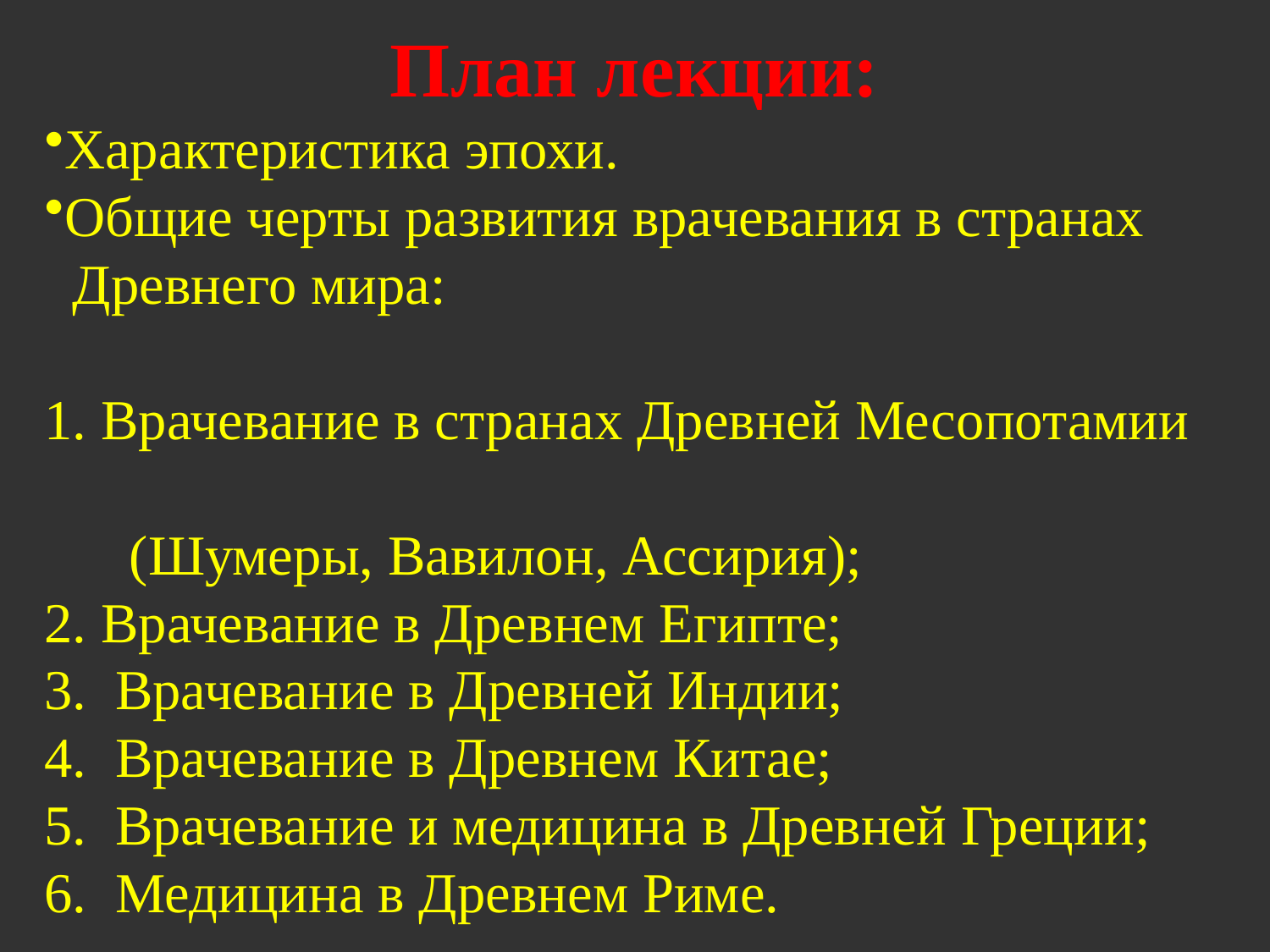

План лекции:
Характеристика эпохи.
Общие черты развития врачевания в странах
  Древнего мира:

 Врачевание в странах Древней Месопотамии
      (Шумеры, Вавилон, Ассирия);
2. Врачевание в Древнем Египте;
3.  Врачевание в Древней Индии;
4.  Врачевание в Древнем Китае;
5.  Врачевание и медицина в Древней Греции;
6.  Медицина в Древнем Риме.